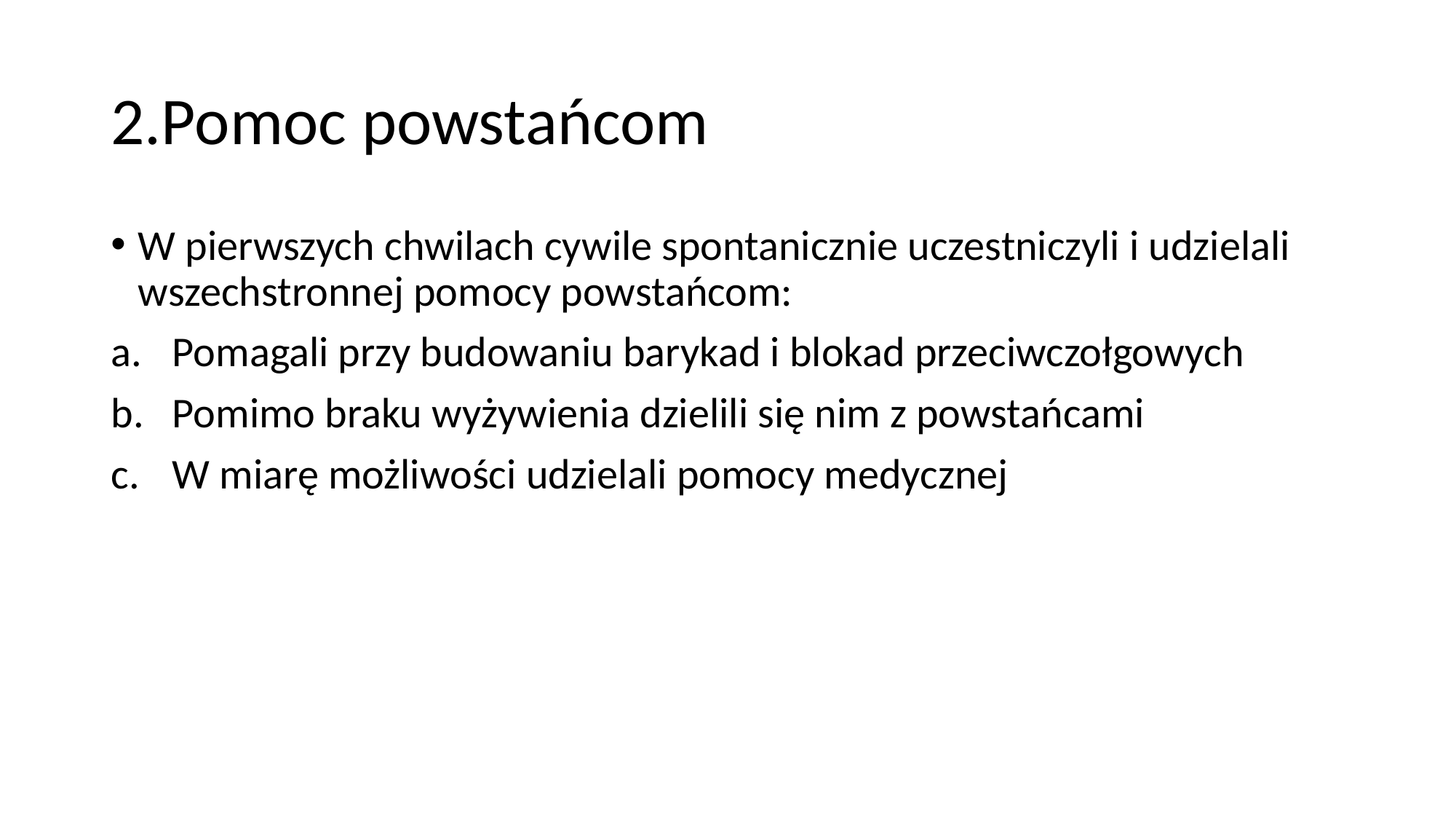

# 2.Pomoc powstańcom
W pierwszych chwilach cywile spontanicznie uczestniczyli i udzielali wszechstronnej pomocy powstańcom:
Pomagali przy budowaniu barykad i blokad przeciwczołgowych
Pomimo braku wyżywienia dzielili się nim z powstańcami
W miarę możliwości udzielali pomocy medycznej